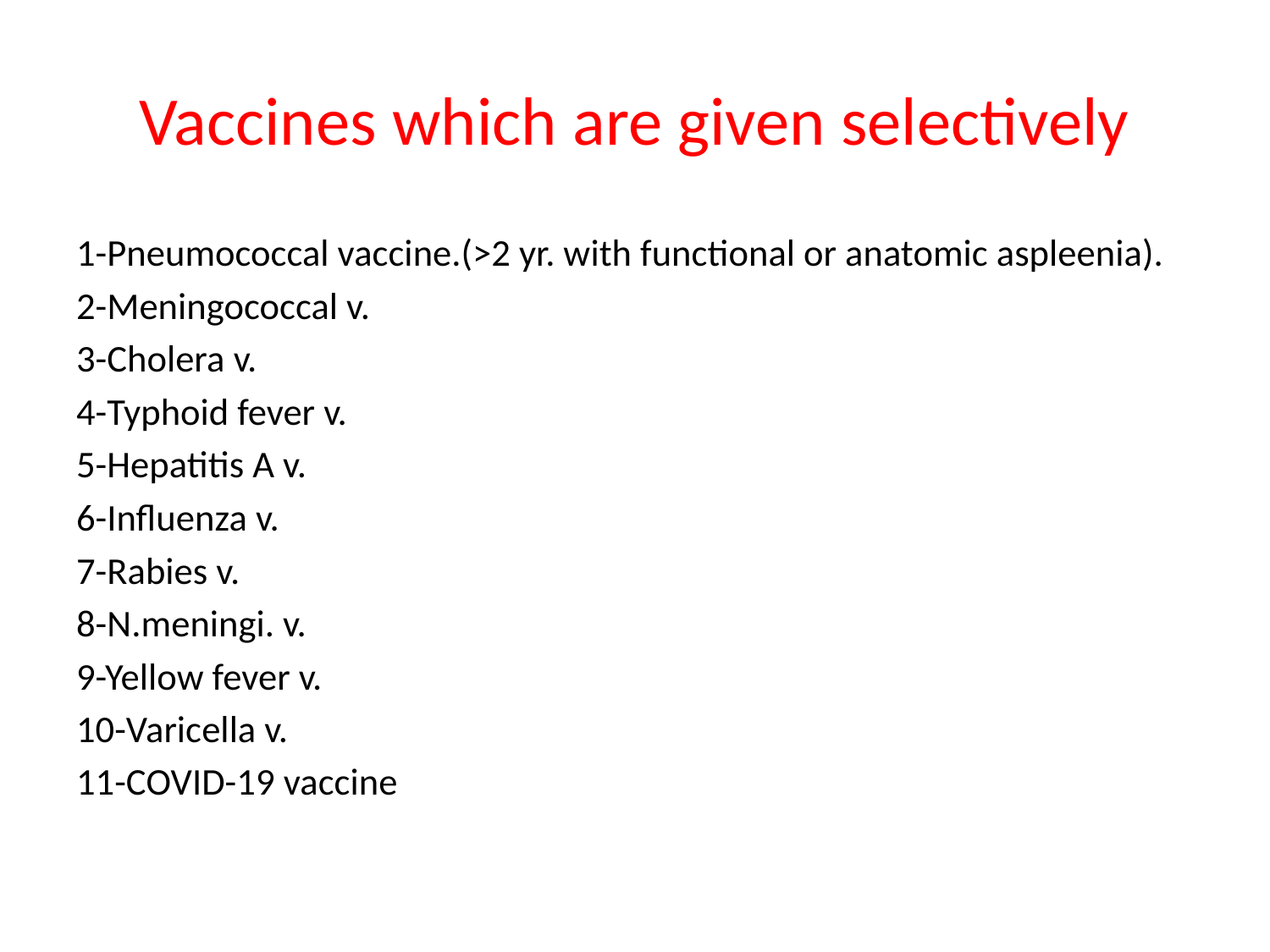

# Vaccines which are given selectively
1-Pneumococcal vaccine.(>2 yr. with functional or anatomic aspleenia).
2-Meningococcal v.
3-Cholera v.
4-Typhoid fever v.
5-Hepatitis A v.
6-Influenza v.
7-Rabies v.
8-N.meningi. v.
9-Yellow fever v.
10-Varicella v.
11-COVID-19 vaccine